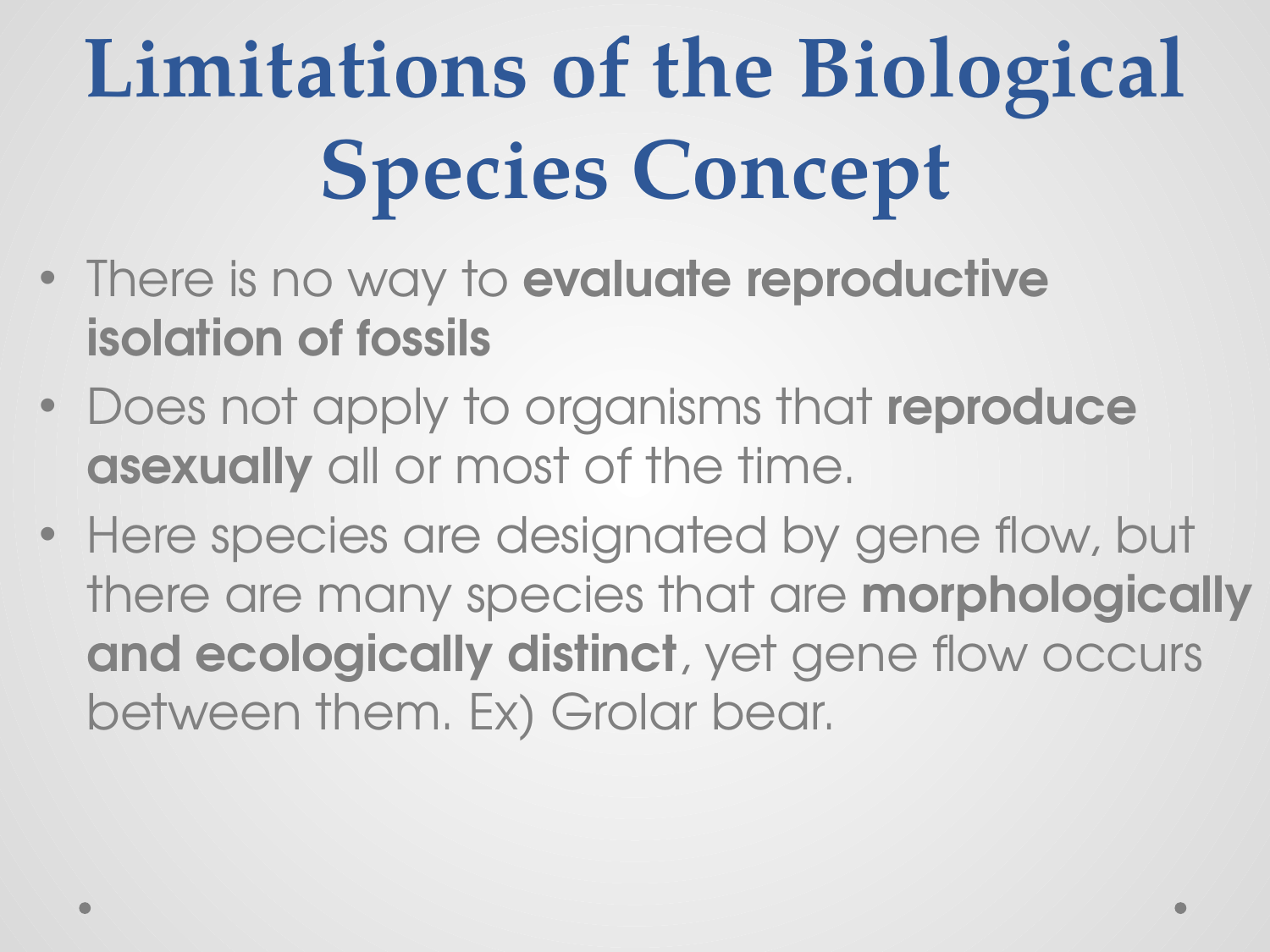

# Limitations of the Biological Species Concept
There is no way to evaluate reproductive isolation of fossils
Does not apply to organisms that reproduce asexually all or most of the time.
Here species are designated by gene flow, but there are many species that are morphologically and ecologically distinct, yet gene flow occurs between them. Ex) Grolar bear.